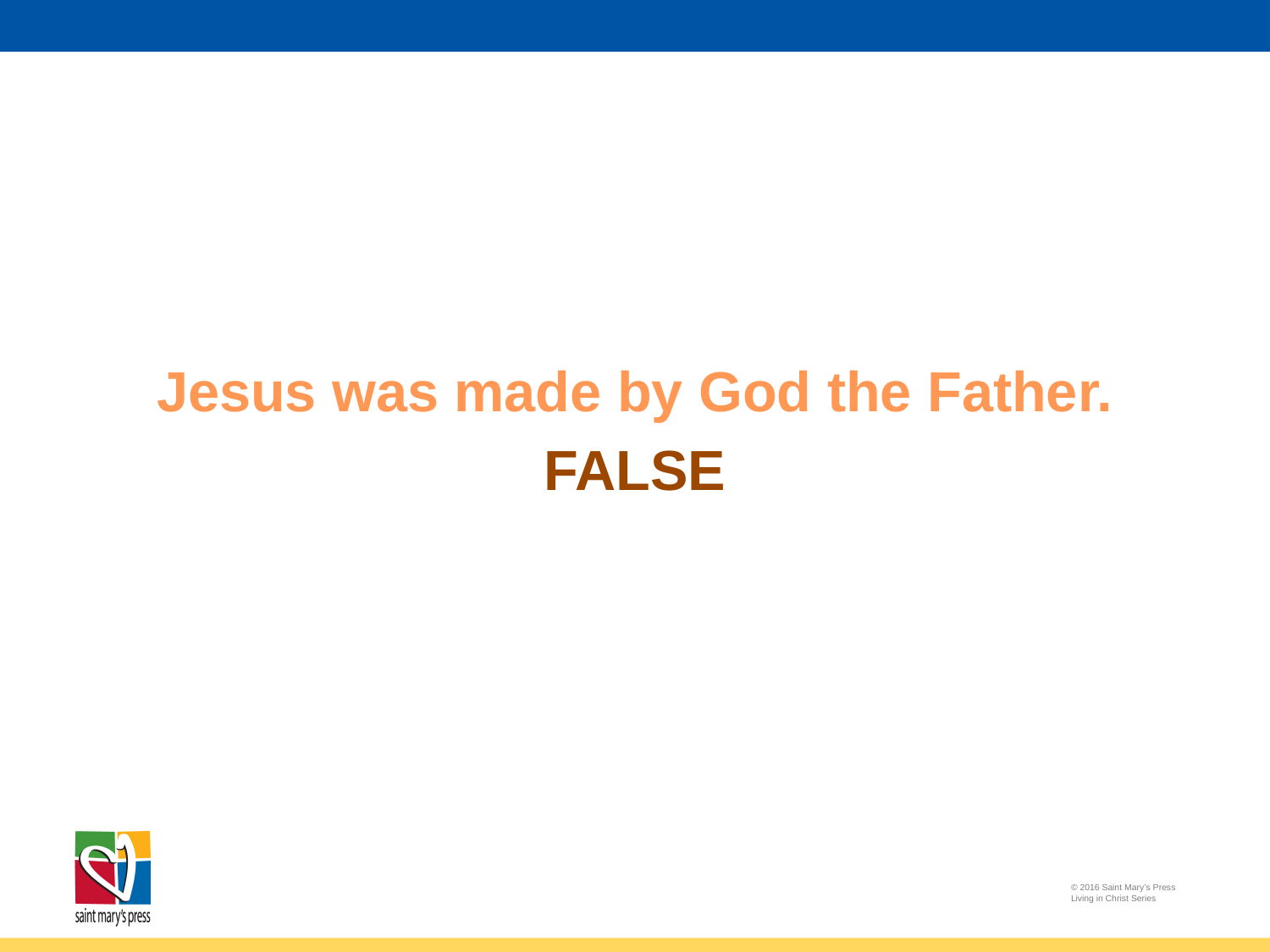

Jesus was made by God the Father.
FALSE